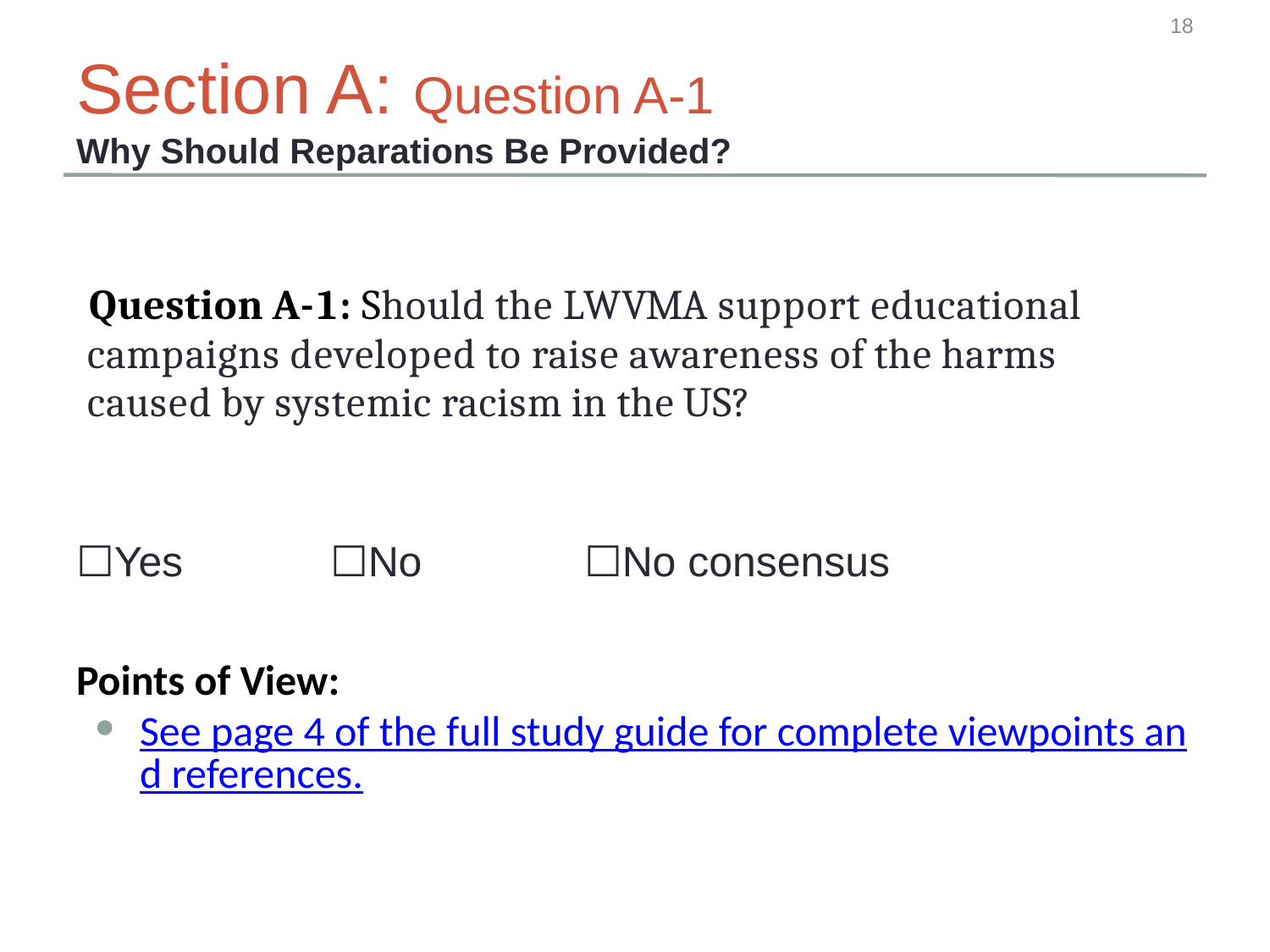

18
# Section A: Question A-1 Why Should Reparations Be Provided?
Question A-1: Should the LWVMA support educational campaigns developed to raise awareness of the harms caused by systemic racism in the US?

☐Yes		☐No		☐No consensus

Points of View:
See page 4 of the full study guide for complete viewpoints and references.